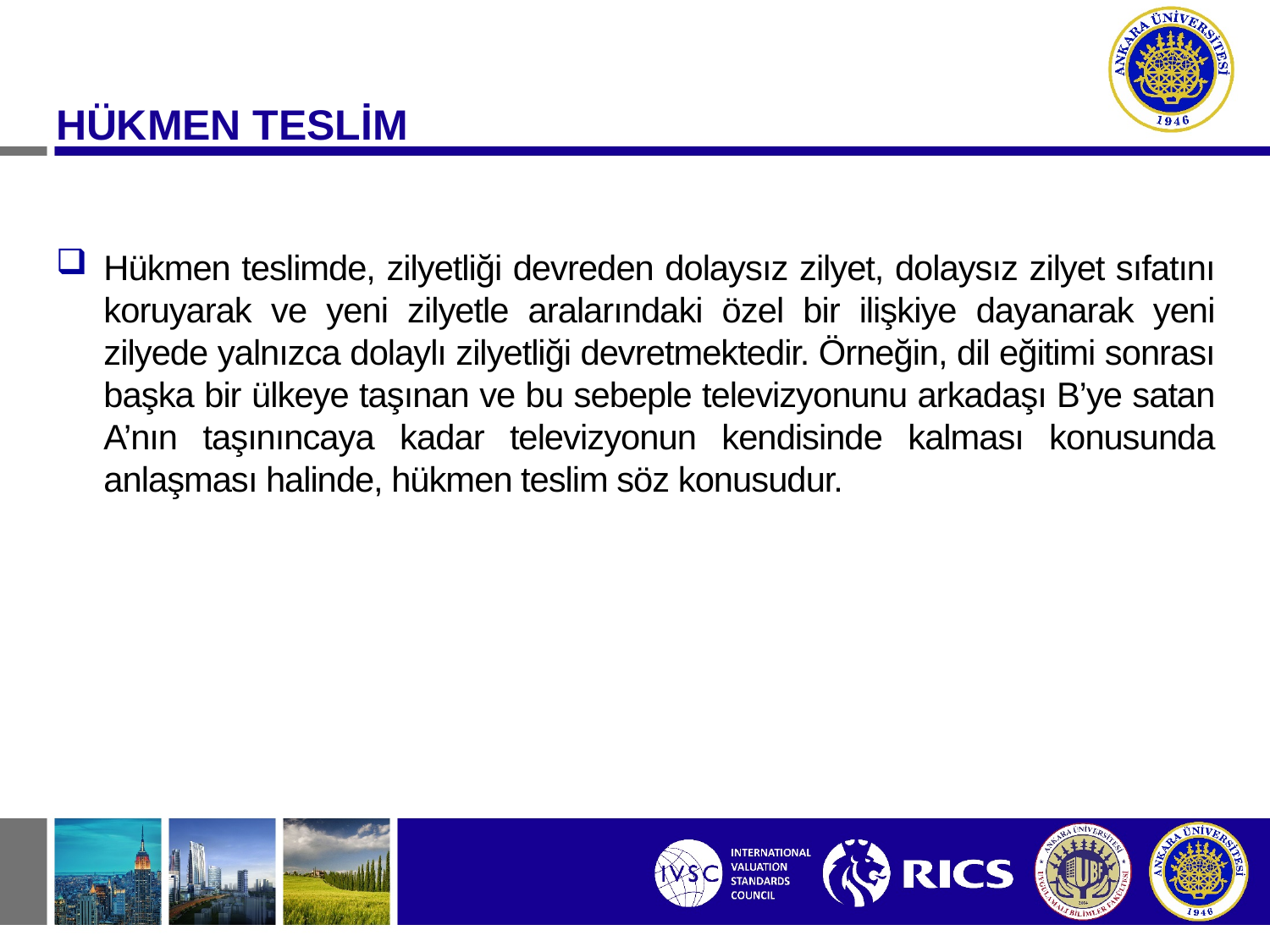

HÜKMEN TESLİM

Hükmen teslimde, zilyetliği devreden dolaysız zilyet, dolaysız zilyet sıfatını koruyarak ve yeni zilyetle aralarındaki özel bir ilişkiye dayanarak yeni zilyede yalnızca dolaylı zilyetliği devretmektedir. Örneğin, dil eğitimi sonrası başka bir ülkeye taşınan ve bu sebeple televizyonunu arkadaşı B’ye satan A’nın taşınıncaya kadar televizyonun kendisinde kalması konusunda anlaşması halinde, hükmen teslim söz konusudur.